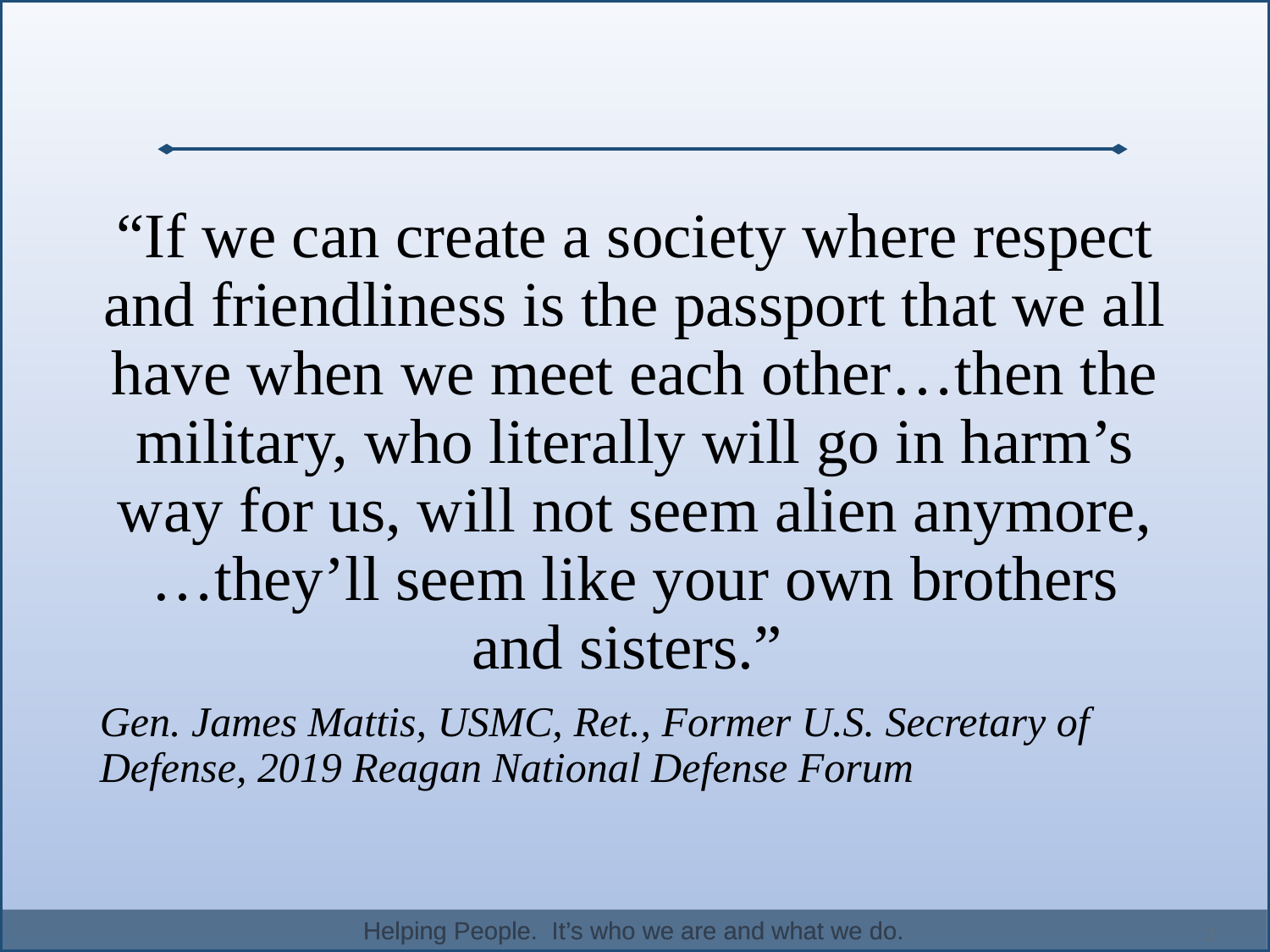

#
“If we can create a society where respect and friendliness is the passport that we all have when we meet each other…then the military, who literally will go in harm’s way for us, will not seem alien anymore,…they’ll seem like your own brothers and sisters.”
Gen. James Mattis, USMC, Ret., Former U.S. Secretary of Defense, 2019 Reagan National Defense Forum
3